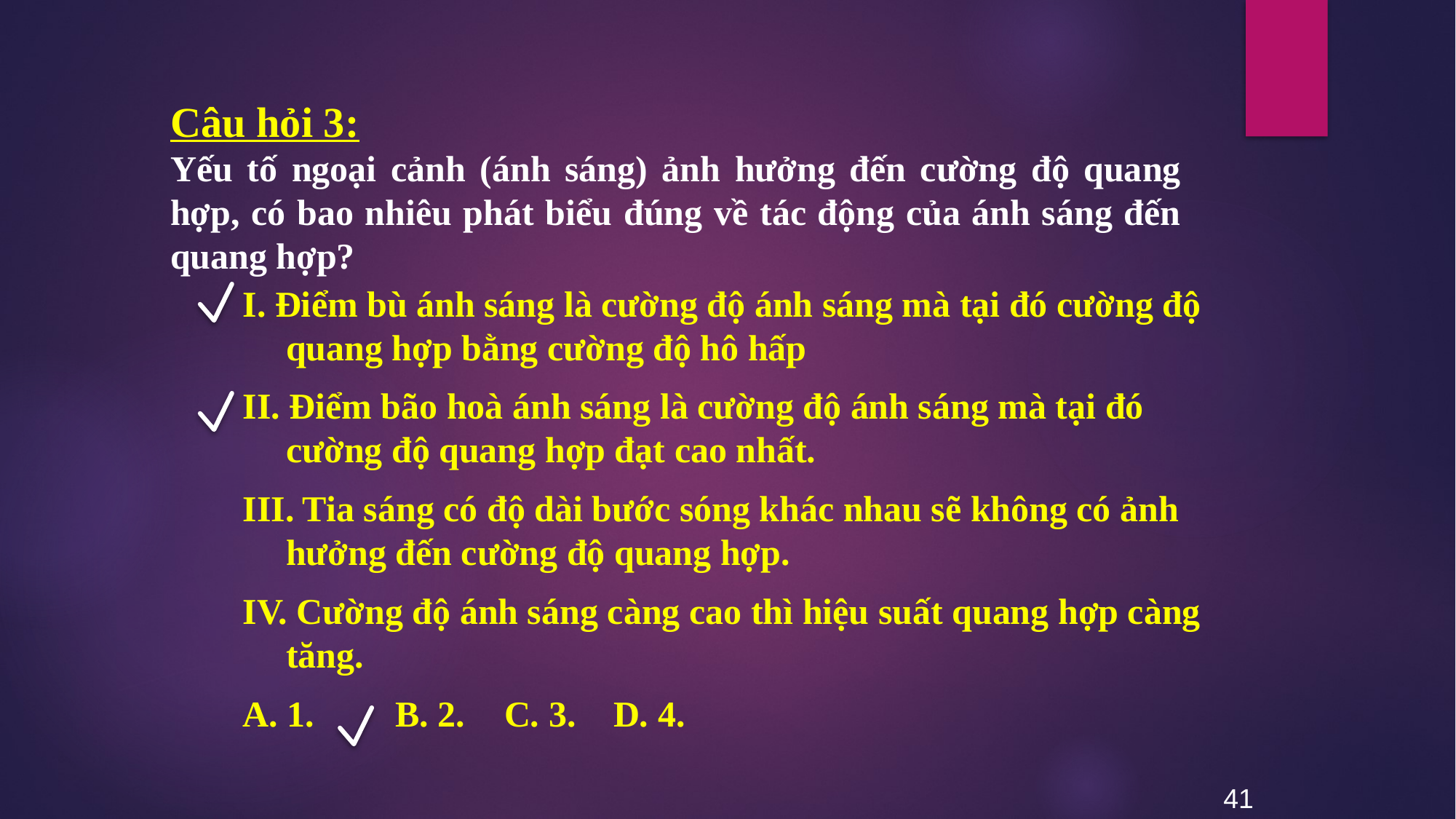

Câu hỏi 3:
Yếu tố ngoại cảnh (ánh sáng) ảnh hưởng đến cường độ quang hợp, có bao nhiêu phát biểu đúng về tác động của ánh sáng đến quang hợp?
I. Điểm bù ánh sáng là cường độ ánh sáng mà tại đó cường độ quang hợp bằng cường độ hô hấp
II. Điểm bão hoà ánh sáng là cường độ ánh sáng mà tại đó cường độ quang hợp đạt cao nhất.
III. Tia sáng có độ dài bước sóng khác nhau sẽ không có ảnh hưởng đến cường độ quang hợp.
IV. Cường độ ánh sáng càng cao thì hiệu suất quang hợp càng tăng.
A. 1. 	B. 2. 	C. 3. 	D. 4.

41